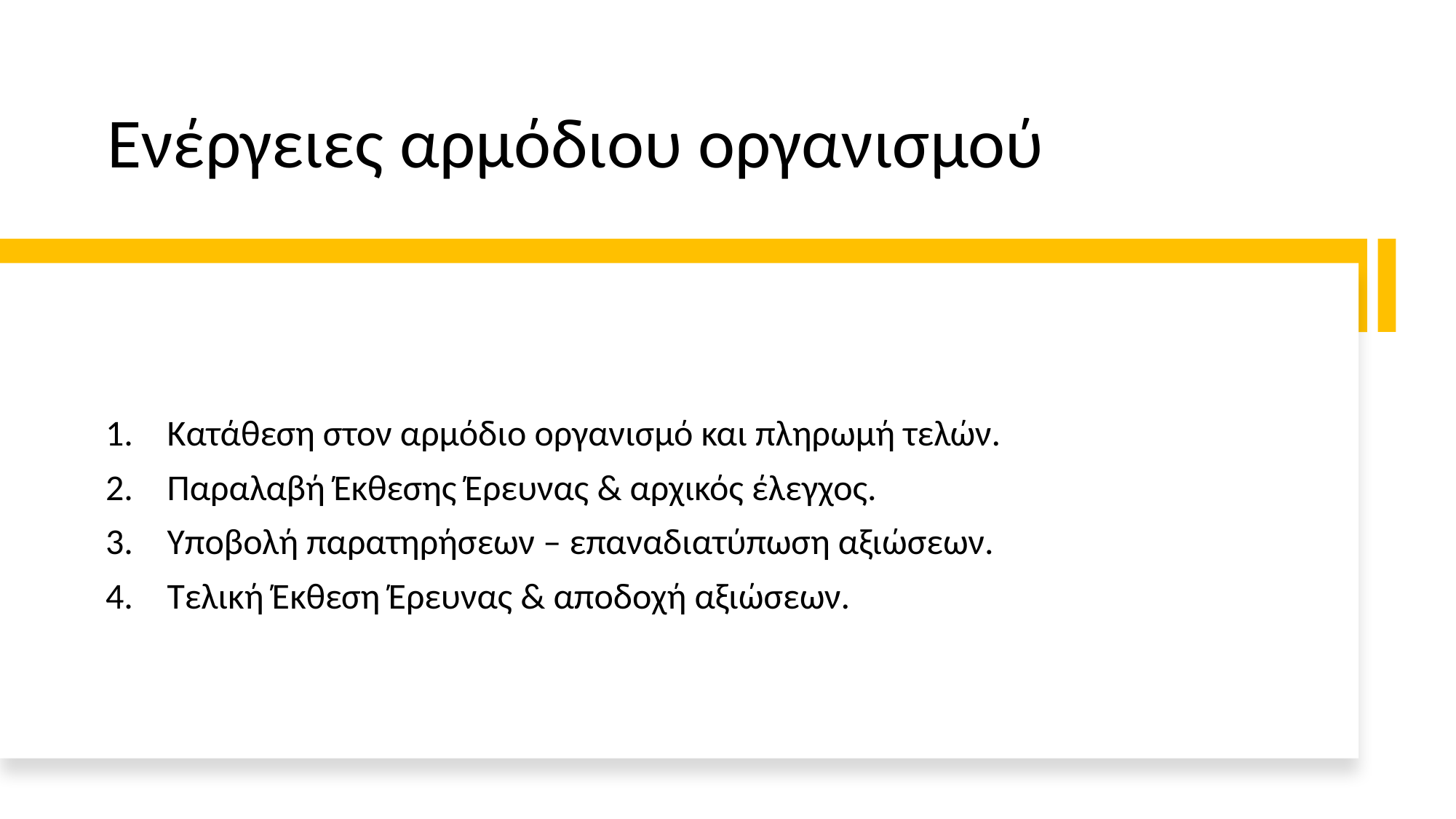

# Ενέργειες αρμόδιου οργανισμού

Κατάθεση στον αρμόδιο οργανισμό και πληρωμή τελών.
Παραλαβή Έκθεσης Έρευνας & αρχικός έλεγχος.
Υποβολή παρατηρήσεων – επαναδιατύπωση αξιώσεων.
Τελική Έκθεση Έρευνας & αποδοχή αξιώσεων.